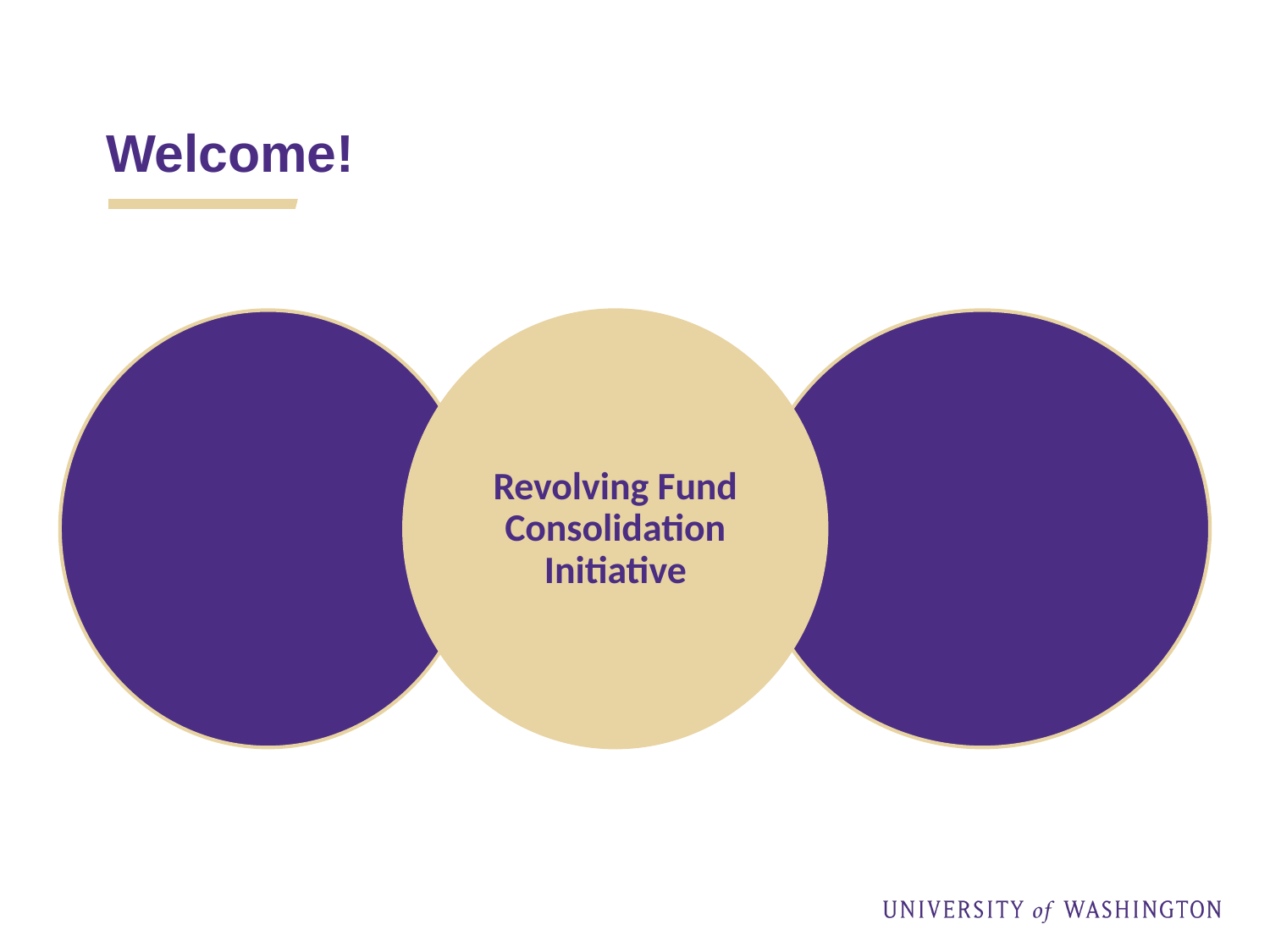

# Welcome!

 Global Services
Arnold Hong
Mary Maynard

Revolving Fund Consolidation Initiative

Banking & Accounting Operations
Mark Park
Hae J Han